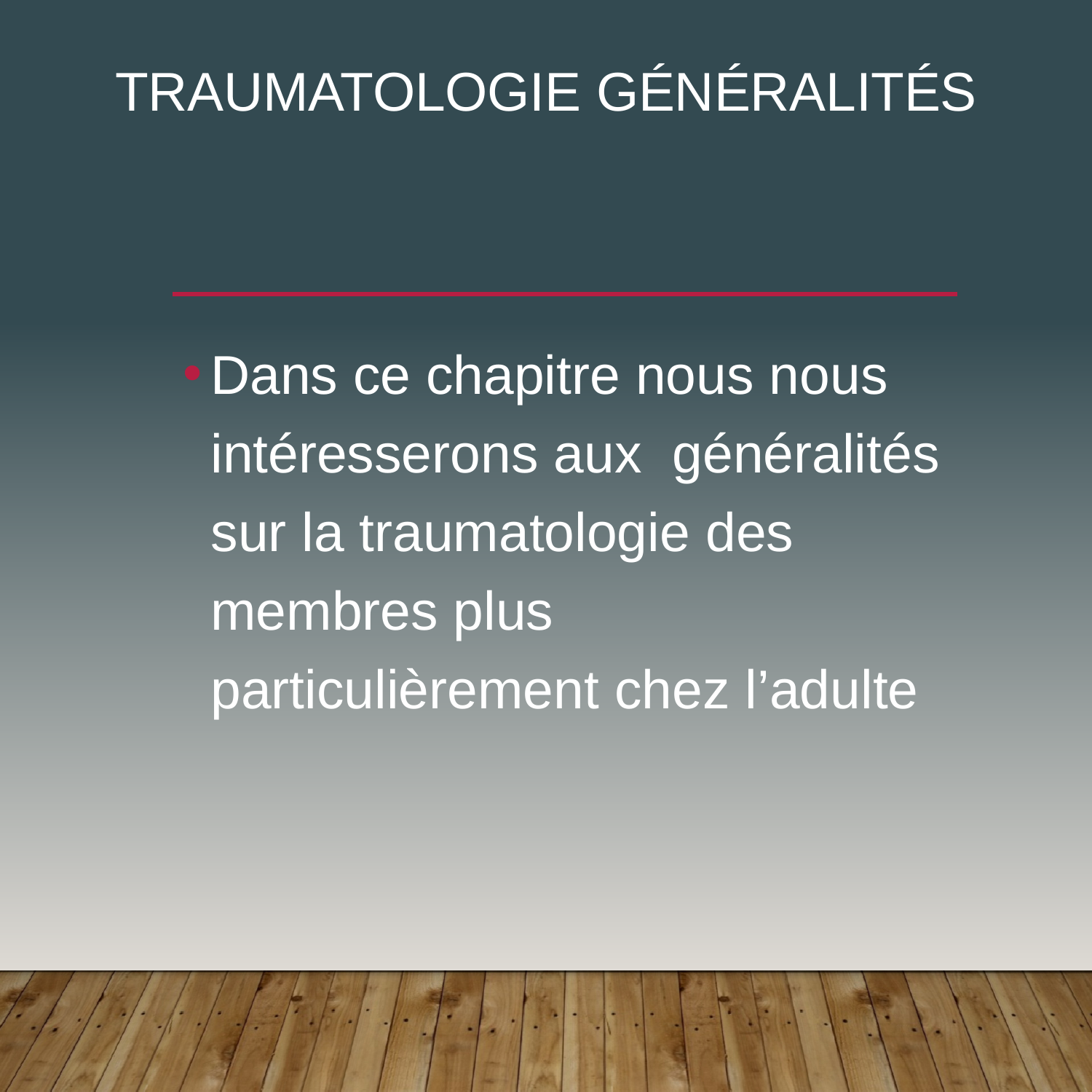

# Traumatologie généralités
Dans ce chapitre nous nous intéresserons aux  généralités sur la traumatologie des membres plus  particulièrement chez l’adulte